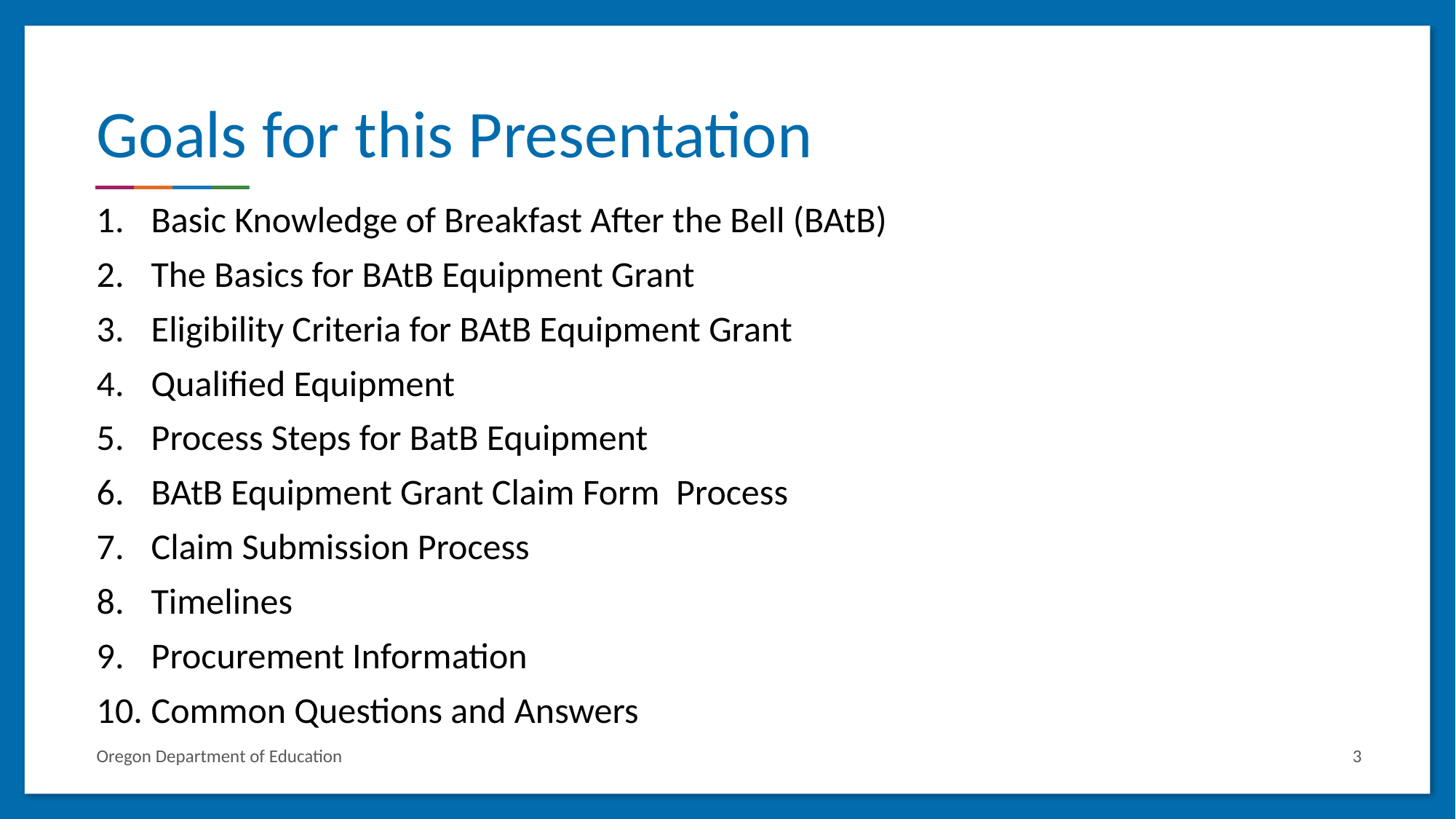

# Goals for this Presentation
Basic Knowledge of Breakfast After the Bell (BAtB)
The Basics for BAtB Equipment Grant
Eligibility Criteria for BAtB Equipment Grant
Qualified Equipment
Process Steps for BatB Equipment
BAtB Equipment Grant Claim Form  Process
Claim Submission Process
Timelines
Procurement Information
Common Questions and Answers
Oregon Department of Education
3